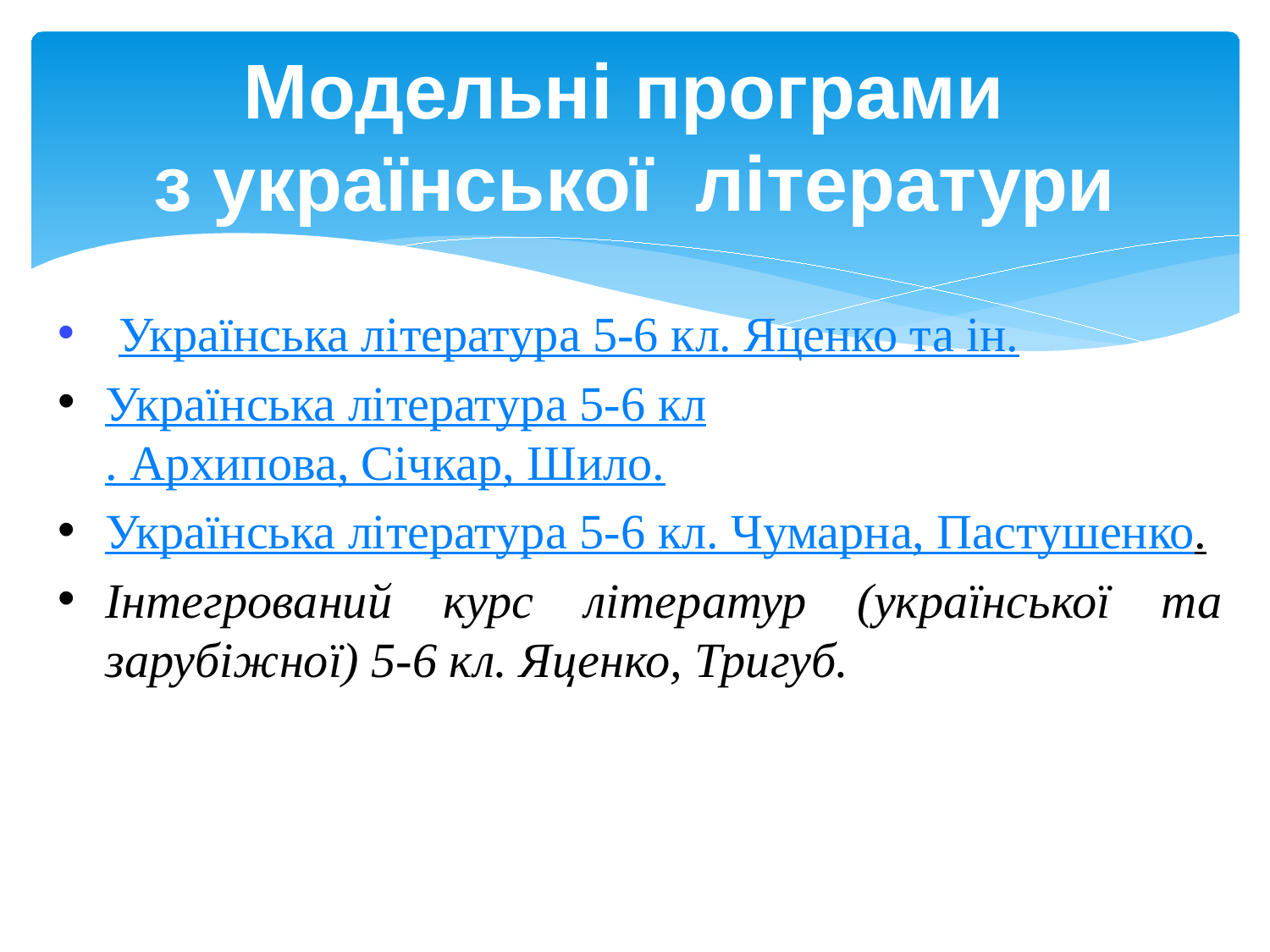

# Модельні програми з української  літератури
 Українська література 5-6 кл. Яценко та ін.
Українська література 5-6 кл. Архипова, Січкар, Шило.
Українська література 5-6 кл. Чумарна, Пастушенко.
Інтегрований курс літератур (української та зарубіжної) 5-6 кл. Яценко, Тригуб.